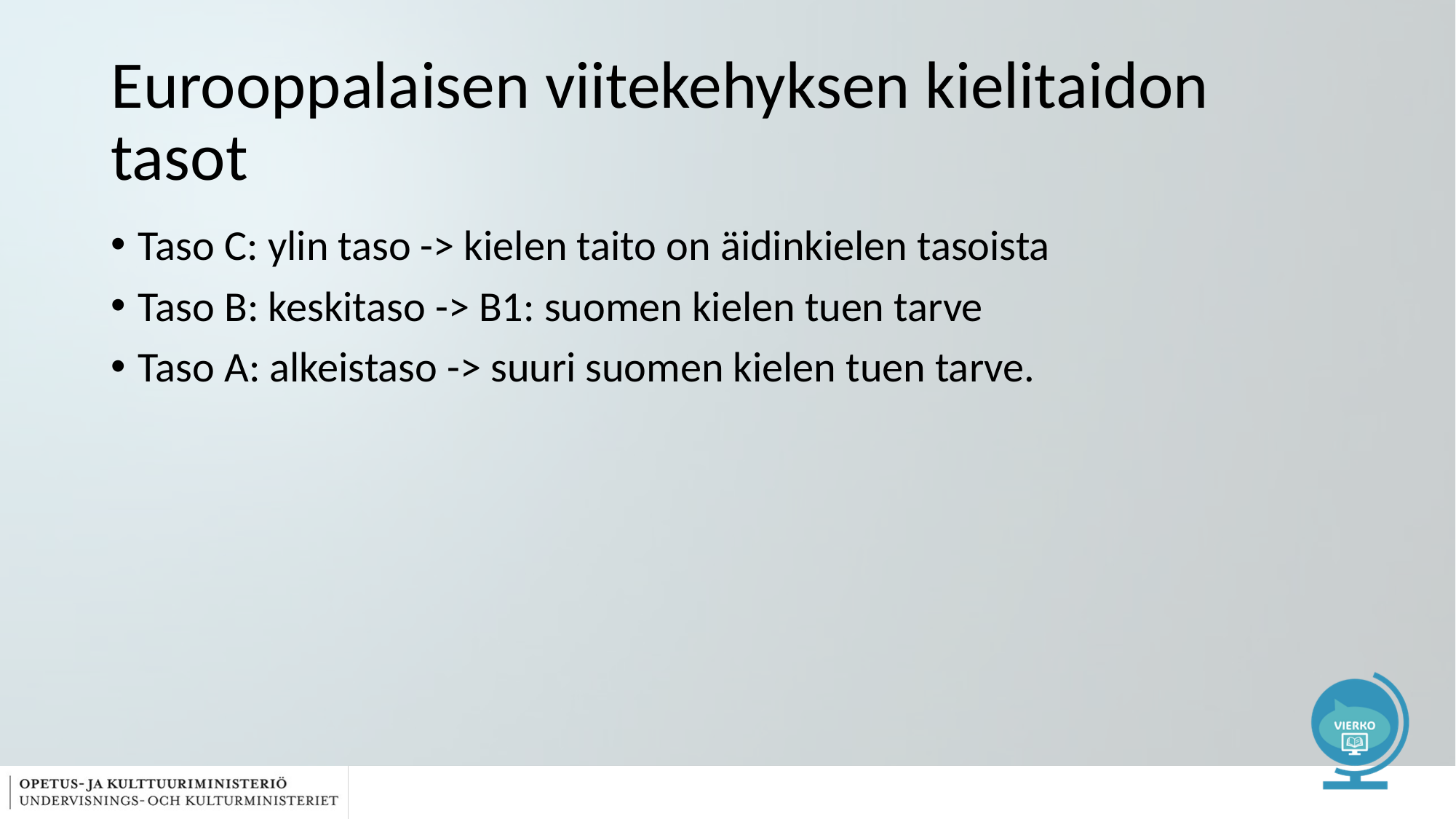

# Eurooppalaisen viitekehyksen kielitaidon tasot
Taso C: ylin taso -> kielen taito on äidinkielen tasoista
Taso B: keskitaso -> B1: suomen kielen tuen tarve
Taso A: alkeistaso -> suuri suomen kielen tuen tarve.